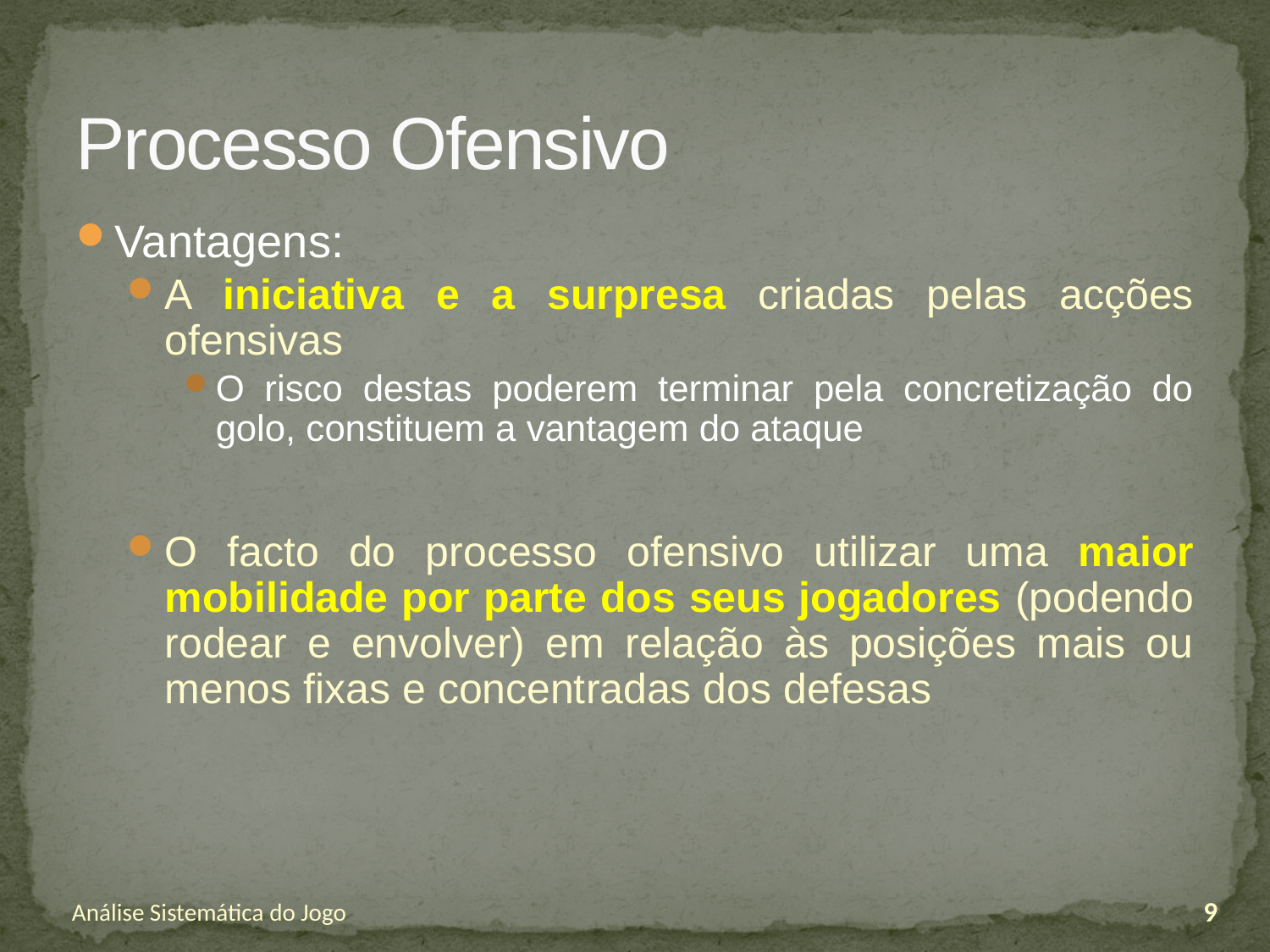

# Processo Ofensivo
Vantagens:
A iniciativa e a surpresa criadas pelas acções ofensivas
O risco destas poderem terminar pela concretização do golo, constituem a vantagem do ataque

O facto do processo ofensivo utilizar uma maior mobilidade por parte dos seus jogadores (podendo rodear e envolver) em relação às posições mais ou menos fixas e concentradas dos defesas
Análise Sistemática do Jogo
9